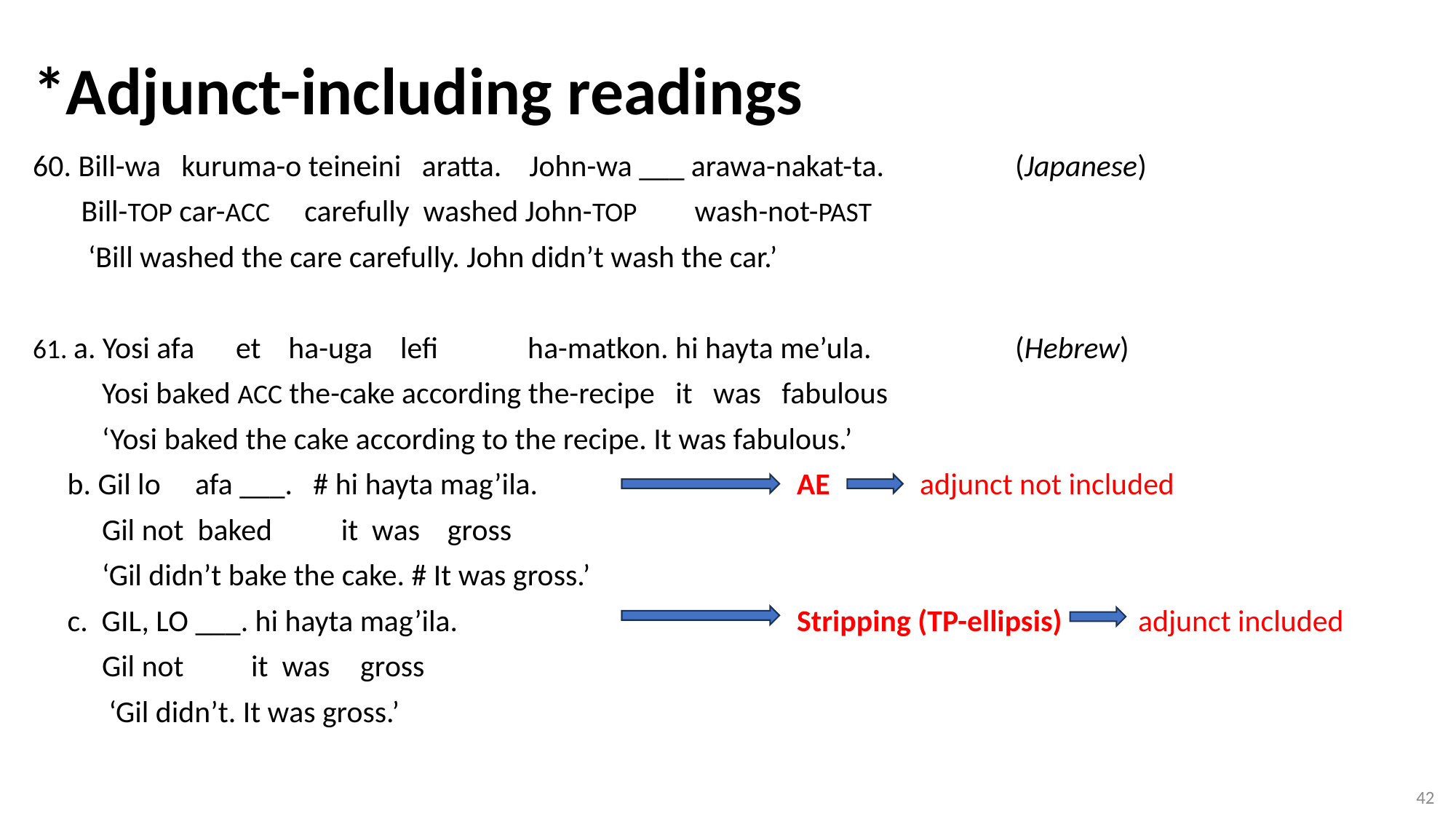

*Adjunct-including readings
# 60. Bill-wa   kuruma-o teineini   aratta.    John-wa ___ arawa-nakat-ta.		(Japanese) Bill-TOP car-ACC     carefully  washed John-TOP   	 wash-not-PAST ‘Bill washed the care carefully. John didn’t wash the car.’ 61. a. Yosi afa      et    ha-uga    lefi             ha-matkon. hi hayta me’ula.		(Hebrew) Yosi baked ACC the-cake according the-recipe   it   was   fabulous ‘Yosi baked the cake according to the recipe. It was fabulous.’ b. Gil lo     afa ___.   # hi hayta mag’ila.			AE	  adjunct not included Gil not  baked          it  was    gross ‘Gil didn’t bake the cake. # It was gross.’ c.  GIL, LO ___. hi hayta mag’ila.				Stripping (TP-ellipsis)	  adjunct included Gil not 	it  was 	gross ‘Gil didn’t. It was gross.’

42